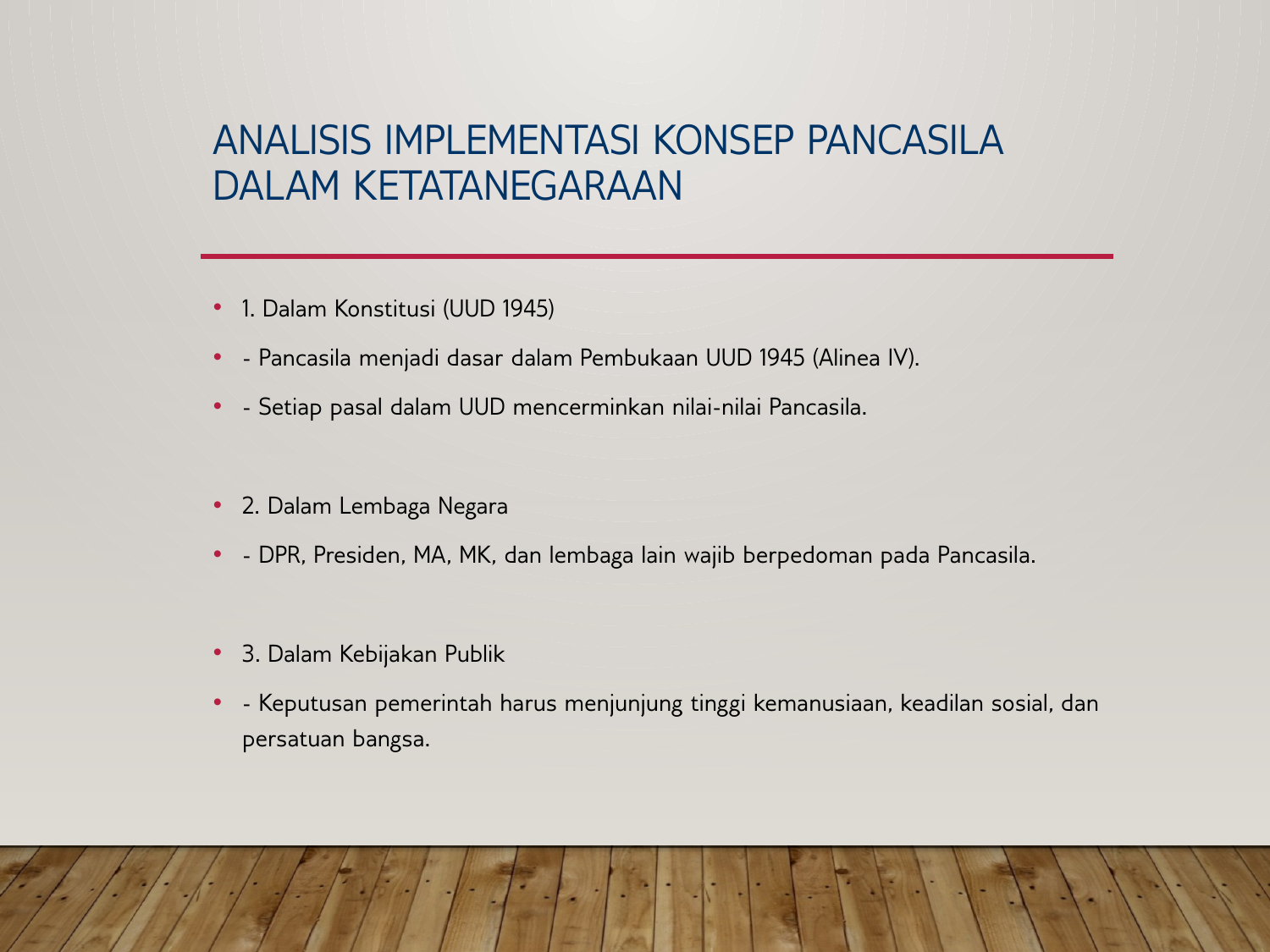

# Analisis Implementasi Konsep Pancasila dalam Ketatanegaraan
1. Dalam Konstitusi (UUD 1945)
- Pancasila menjadi dasar dalam Pembukaan UUD 1945 (Alinea IV).
- Setiap pasal dalam UUD mencerminkan nilai-nilai Pancasila.

2. Dalam Lembaga Negara
- DPR, Presiden, MA, MK, dan lembaga lain wajib berpedoman pada Pancasila.

3. Dalam Kebijakan Publik
- Keputusan pemerintah harus menjunjung tinggi kemanusiaan, keadilan sosial, dan persatuan bangsa.